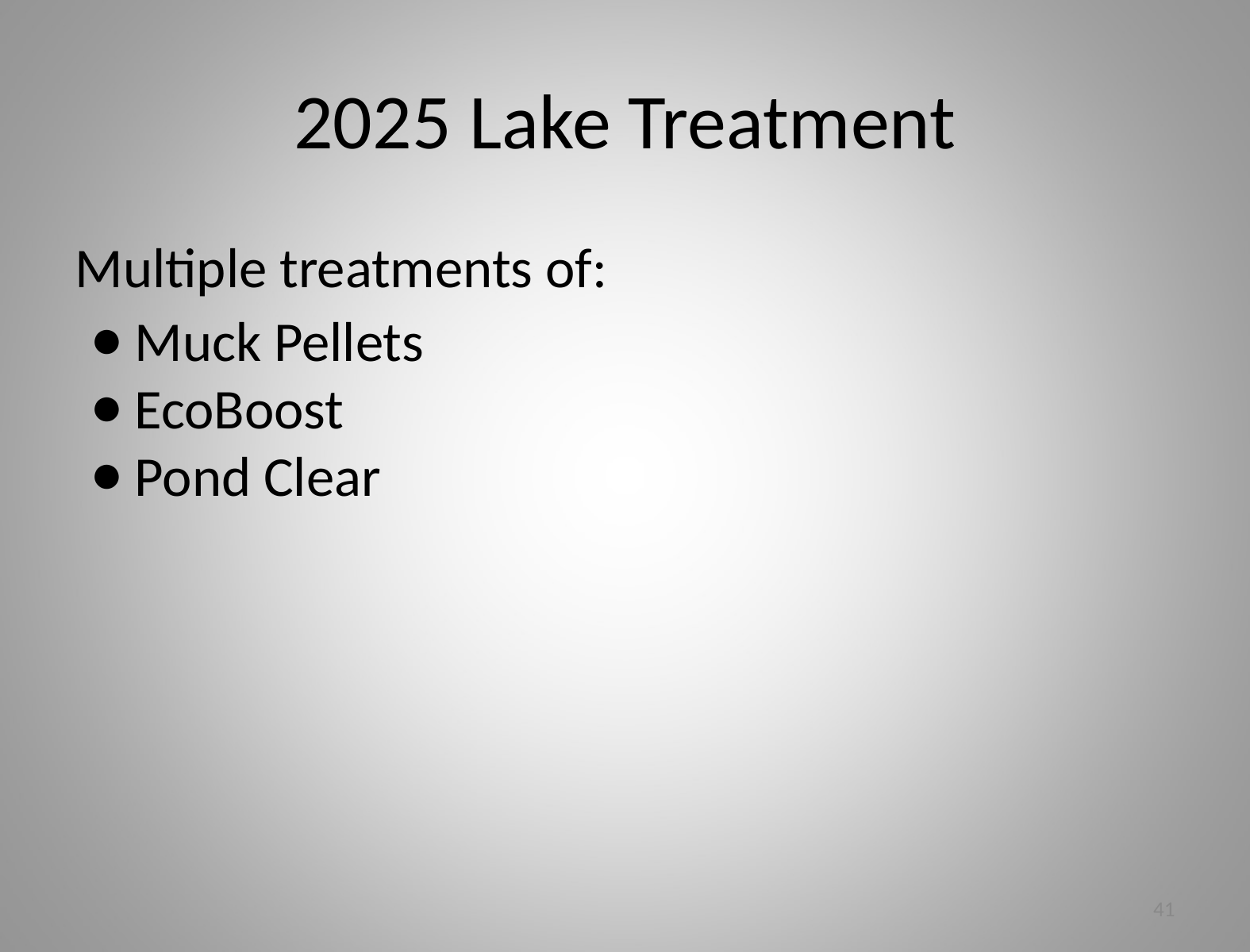

# 2025 Lake Treatment
Multiple treatments of:
Muck Pellets
EcoBoost
Pond Clear

41